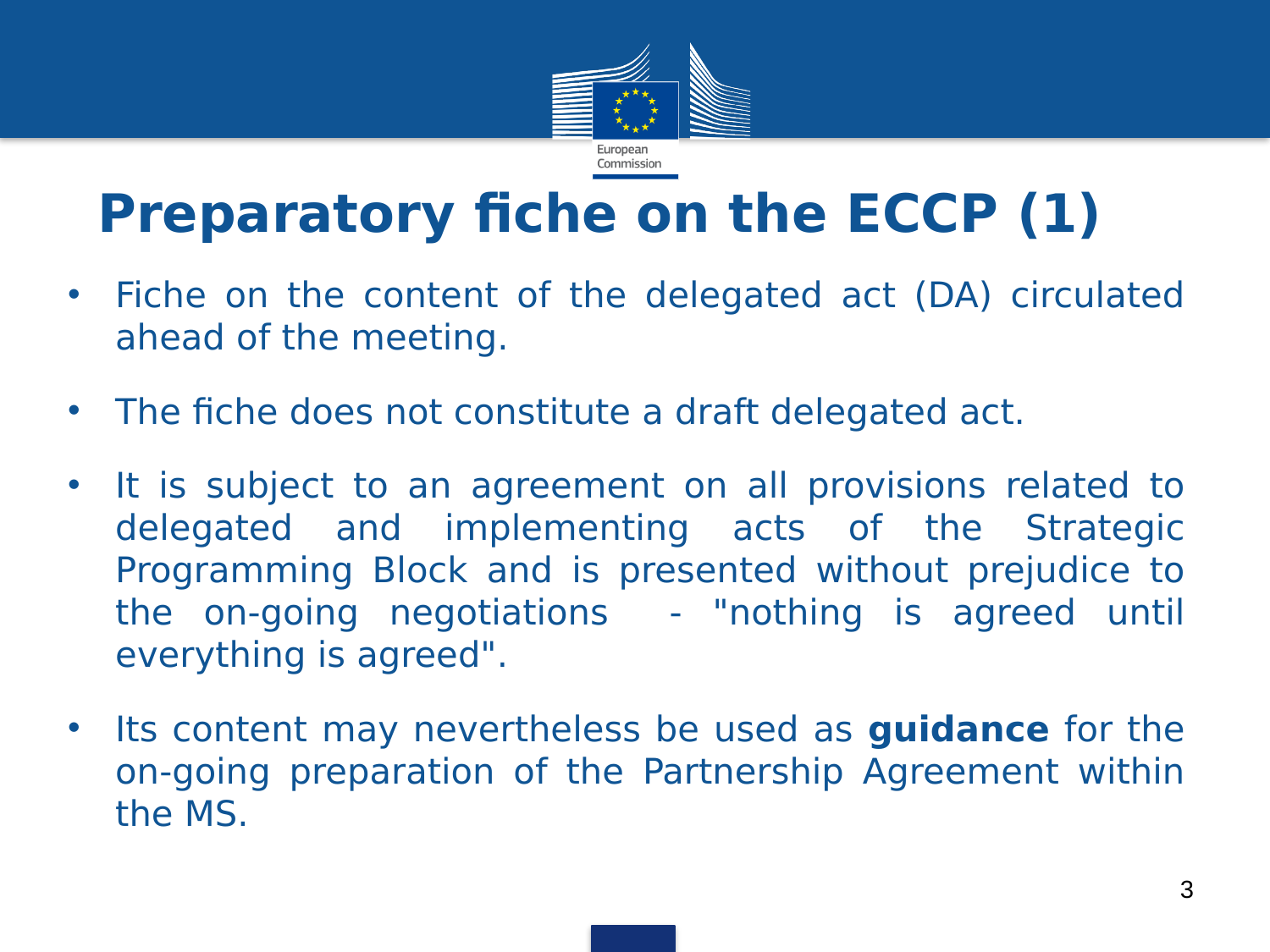

# Preparatory fiche on the ECCP (1)
Fiche on the content of the delegated act (DA) circulated ahead of the meeting.

The fiche does not constitute a draft delegated act.

It is subject to an agreement on all provisions related to delegated and implementing acts of the Strategic Programming Block and is presented without prejudice to the on-going negotiations  - "nothing is agreed until everything is agreed".

Its content may nevertheless be used as guidance for the on-going preparation of the Partnership Agreement within the MS.

3